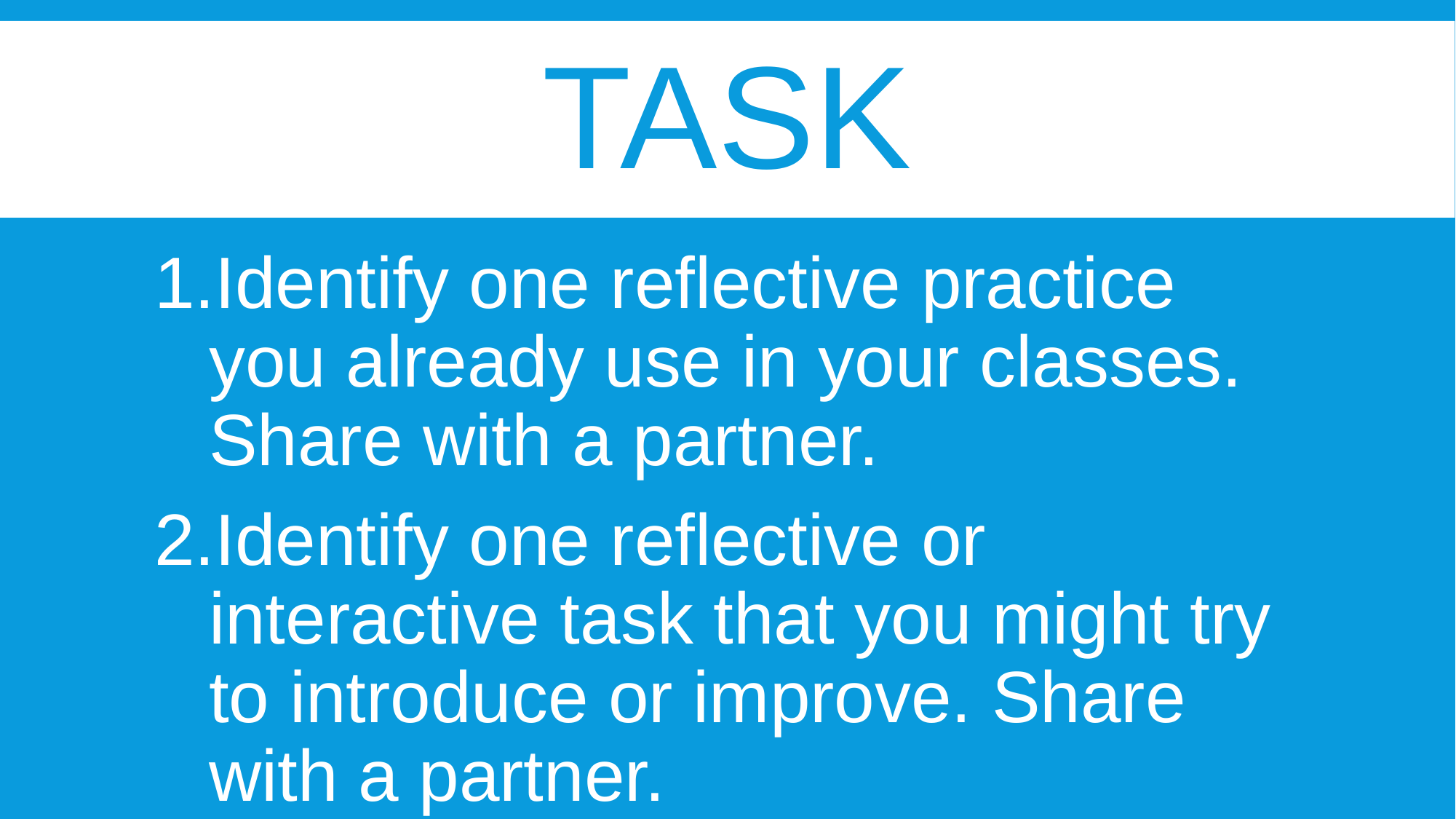

# Task
Identify one reflective practice you already use in your classes. Share with a partner.
Identify one reflective or interactive task that you might try to introduce or improve. Share with a partner.